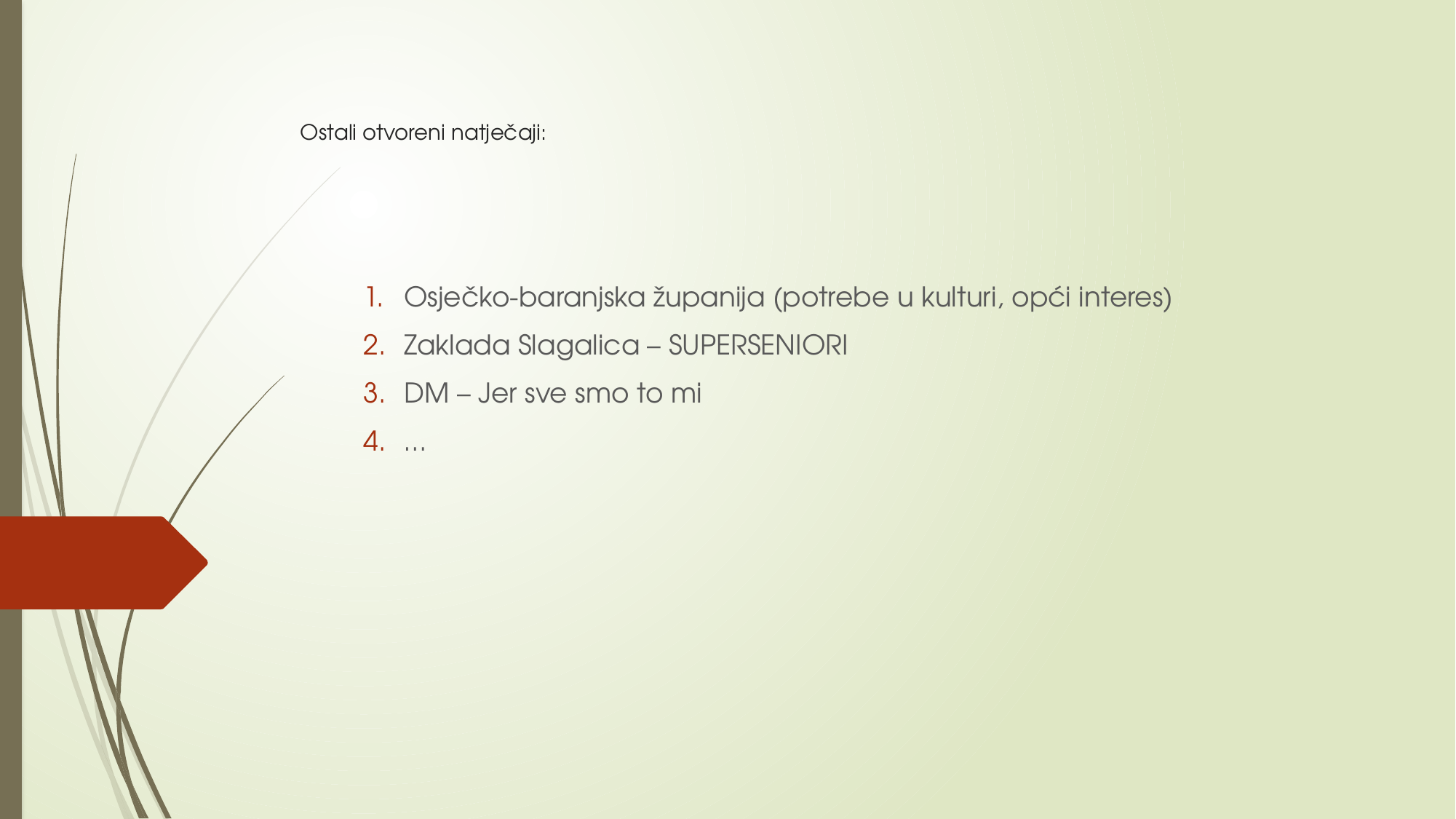

# Ostali otvoreni natječaji:
Osječko-baranjska županija (potrebe u kulturi, opći interes)
Zaklada Slagalica – SUPERSENIORI
DM – Jer sve smo to mi
…